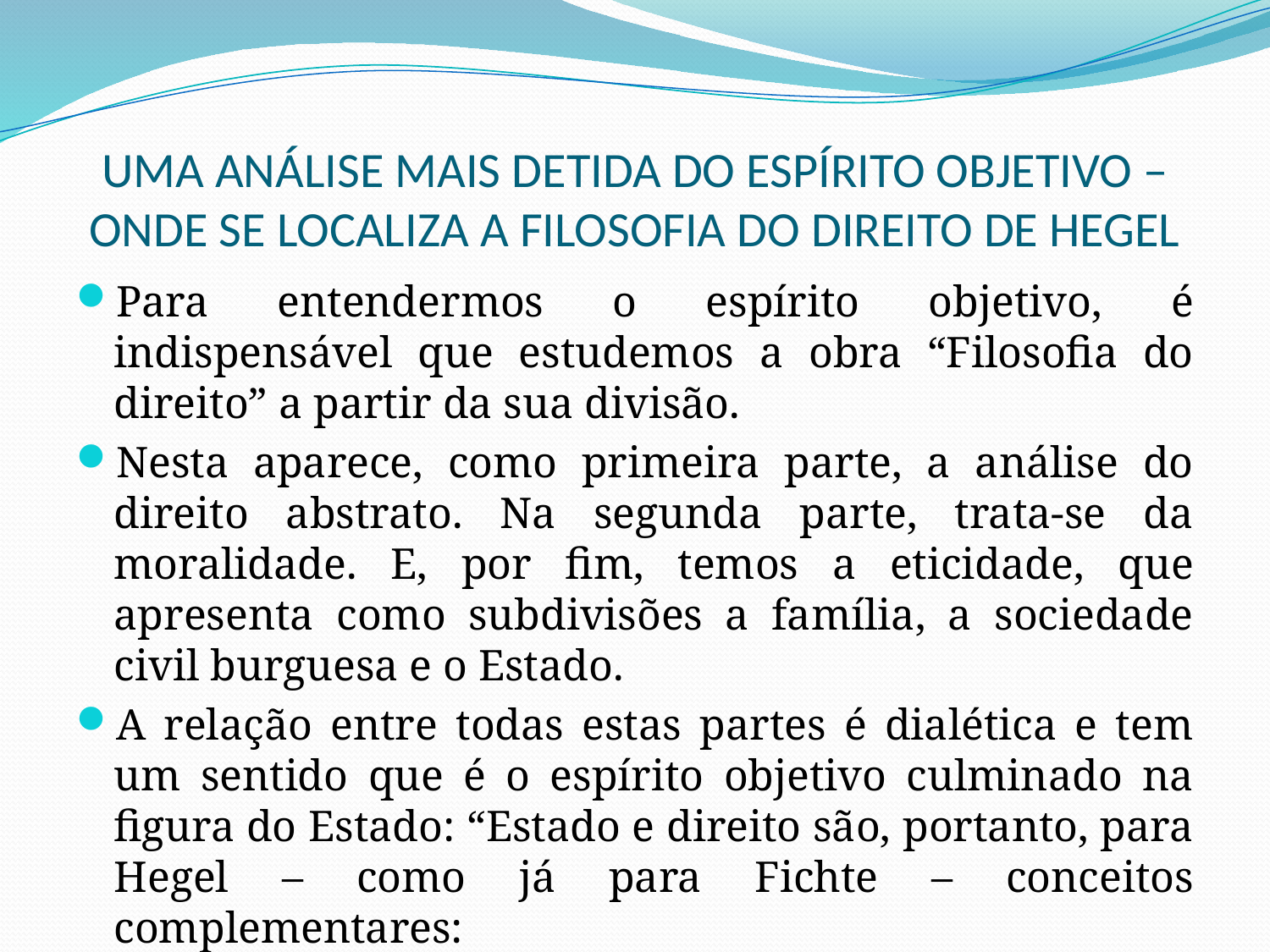

# UMA ANÁLISE MAIS DETIDA DO ESPÍRITO OBJETIVO – ONDE SE LOCALIZA A FILOSOFIA DO DIREITO DE HEGEL
Para entendermos o espírito objetivo, é indispensável que estudemos a obra “Filosofia do direito” a partir da sua divisão.
Nesta aparece, como primeira parte, a análise do direito abstrato. Na segunda parte, trata-se da moralidade. E, por fim, temos a eticidade, que apresenta como subdivisões a família, a sociedade civil burguesa e o Estado.
A relação entre todas estas partes é dialética e tem um sentido que é o espírito objetivo culminado na figura do Estado: “Estado e direito são, portanto, para Hegel – como já para Fichte – conceitos complementares: